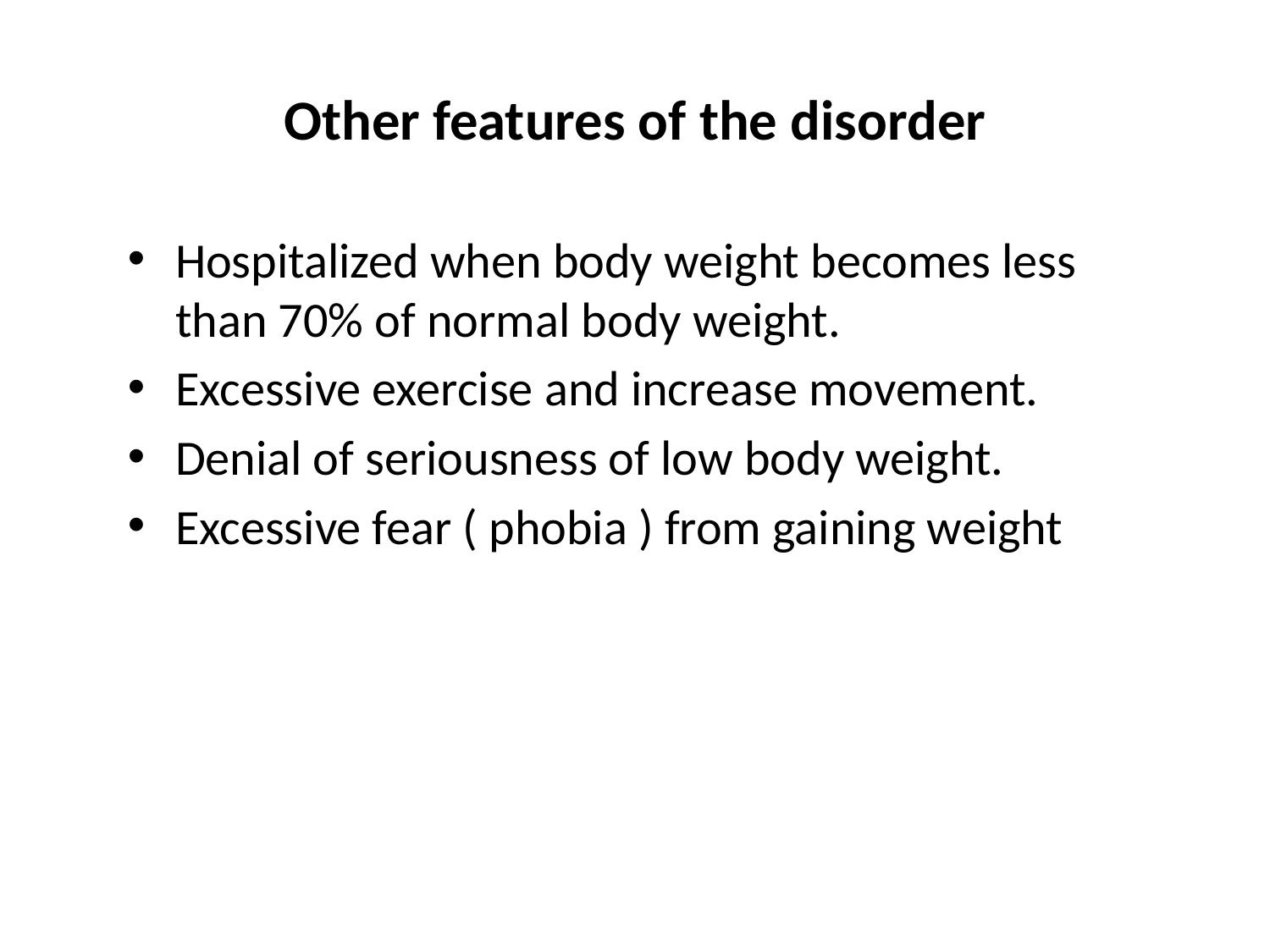

# Other features of the disorder
Hospitalized when body weight becomes less than 70% of normal body weight.
Excessive exercise and increase movement.
Denial of seriousness of low body weight.
Excessive fear ( phobia ) from gaining weight